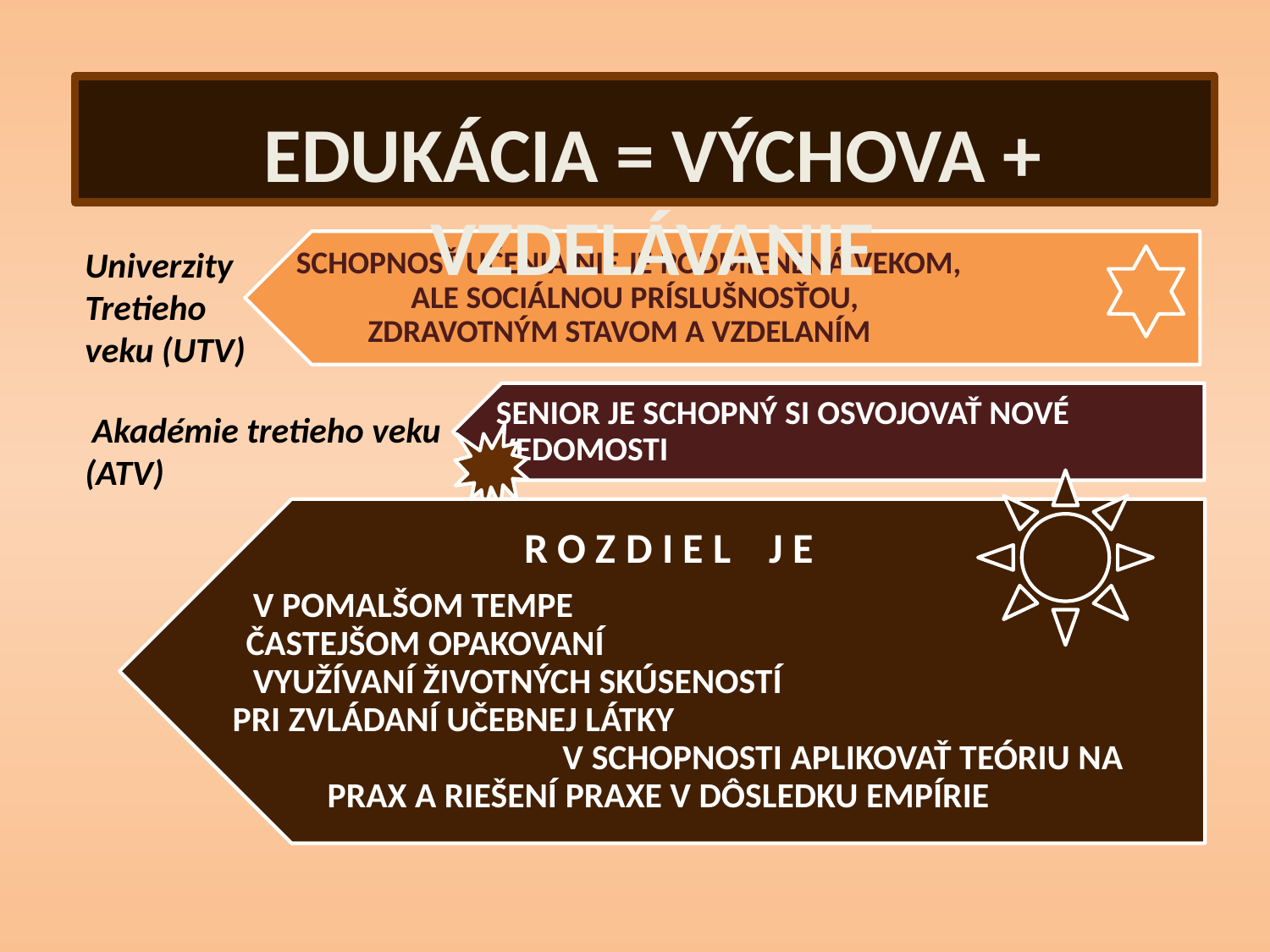

Edukácia = výchova + vzdelávanie
SCHOPNOSŤ UČENIA NIE JE PODMIENENÁ VEKOM,                                       ALE SOCIÁLNOU PRÍSLUŠNOSŤOU,                                               ZDRAVOTNÝM STAVOM A VZDELANÍM
SENIOR JE SCHOPNÝ SI OSVOJOVAŤ NOVÉ VEDOMOSTI
R O Z D I E L    J E
 V POMALŠOM TEMPE                                                                    ČASTEJŠOM OPAKOVANÍ                                                                VYUŽÍVANÍ ŽIVOTNÝCH SKÚSENOSTÍ                                         PRI ZVLÁDANÍ UČEBNEJ LÁTKY                                                                                                  V SCHOPNOSTI APLIKOVAŤ TEÓRIU NA PRAX A RIEŠENÍ PRAXE V DÔSLEDKU EMPÍRIE
Univerzity
Tretieho
veku (UTV)

 Akadémie tretieho veku
(ATV)